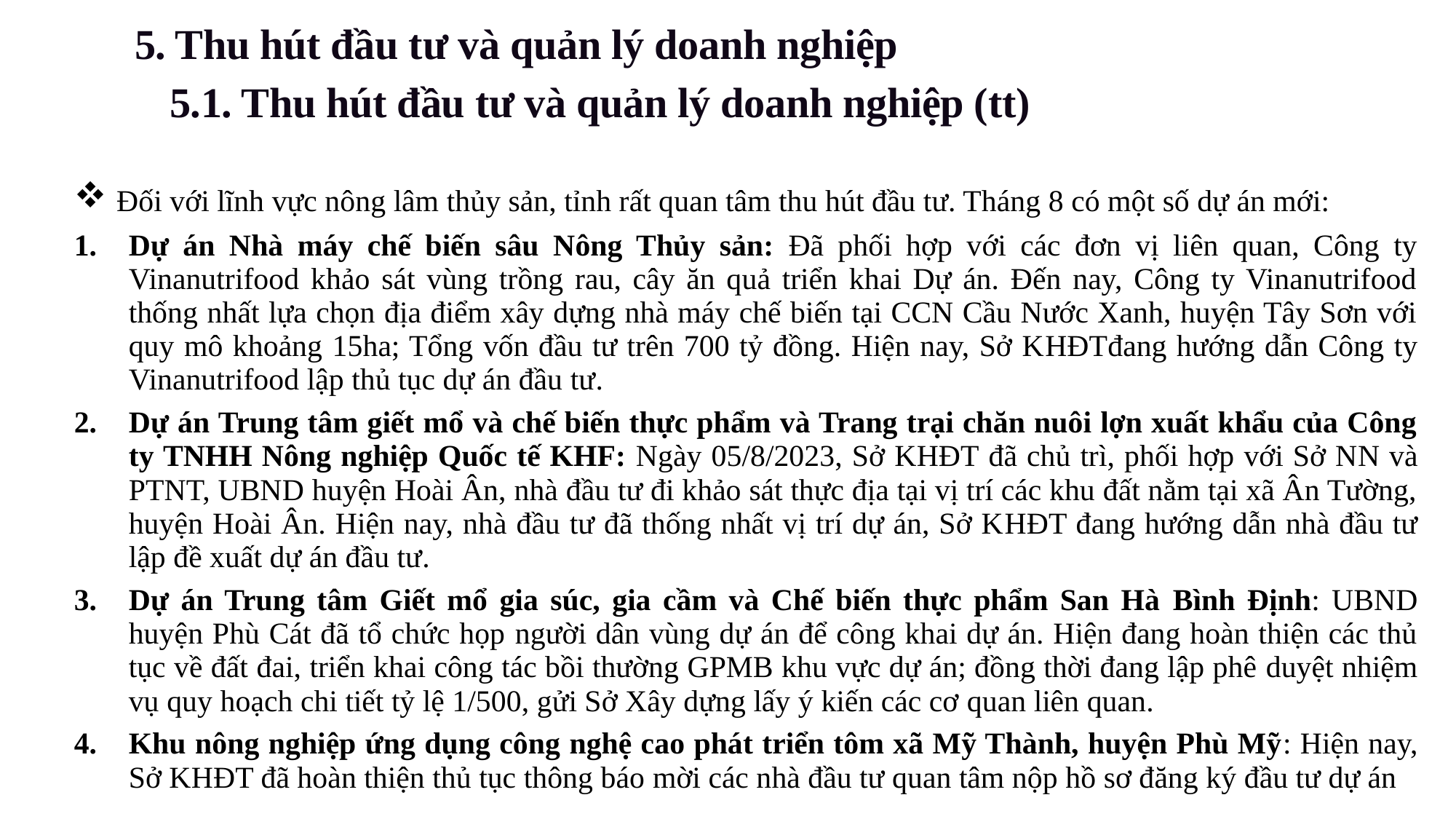

5. Thu hút đầu tư và quản lý doanh nghiệp
5.1. Thu hút đầu tư và quản lý doanh nghiệp (tt)
| Đối với lĩnh vực nông lâm thủy sản, tỉnh rất quan tâm thu hút đầu tư. Tháng 8 có một số dự án mới: Dự án Nhà máy chế biến sâu Nông Thủy sản: Đã phối hợp với các đơn vị liên quan, Công ty Vinanutrifood khảo sát vùng trồng rau, cây ăn quả triển khai Dự án. Đến nay, Công ty Vinanutrifood thống nhất lựa chọn địa điểm xây dựng nhà máy chế biến tại CCN Cầu Nước Xanh, huyện Tây Sơn với quy mô khoảng 15ha; Tổng vốn đầu tư trên 700 tỷ đồng. Hiện nay, Sở KHĐTđang hướng dẫn Công ty Vinanutrifood lập thủ tục dự án đầu tư. Dự án Trung tâm giết mổ và chế biến thực phẩm và Trang trại chăn nuôi lợn xuất khẩu của Công ty TNHH Nông nghiệp Quốc tế KHF: Ngày 05/8/2023, Sở KHĐT đã chủ trì, phối hợp với Sở NN và PTNT, UBND huyện Hoài Ân, nhà đầu tư đi khảo sát thực địa tại vị trí các khu đất nằm tại xã Ân Tường, huyện Hoài Ân. Hiện nay, nhà đầu tư đã thống nhất vị trí dự án, Sở KHĐT đang hướng dẫn nhà đầu tư lập đề xuất dự án đầu tư. Dự án Trung tâm Giết mổ gia súc, gia cầm và Chế biến thực phẩm San Hà Bình Định: UBND huyện Phù Cát đã tổ chức họp người dân vùng dự án để công khai dự án. Hiện đang hoàn thiện các thủ tục về đất đai, triển khai công tác bồi thường GPMB khu vực dự án; đồng thời đang lập phê duyệt nhiệm vụ quy hoạch chi tiết tỷ lệ 1/500, gửi Sở Xây dựng lấy ý kiến các cơ quan liên quan. Khu nông nghiệp ứng dụng công nghệ cao phát triển tôm xã Mỹ Thành, huyện Phù Mỹ: Hiện nay, Sở KHĐT đã hoàn thiện thủ tục thông báo mời các nhà đầu tư quan tâm nộp hồ sơ đăng ký đầu tư dự án |
| --- |
|  |